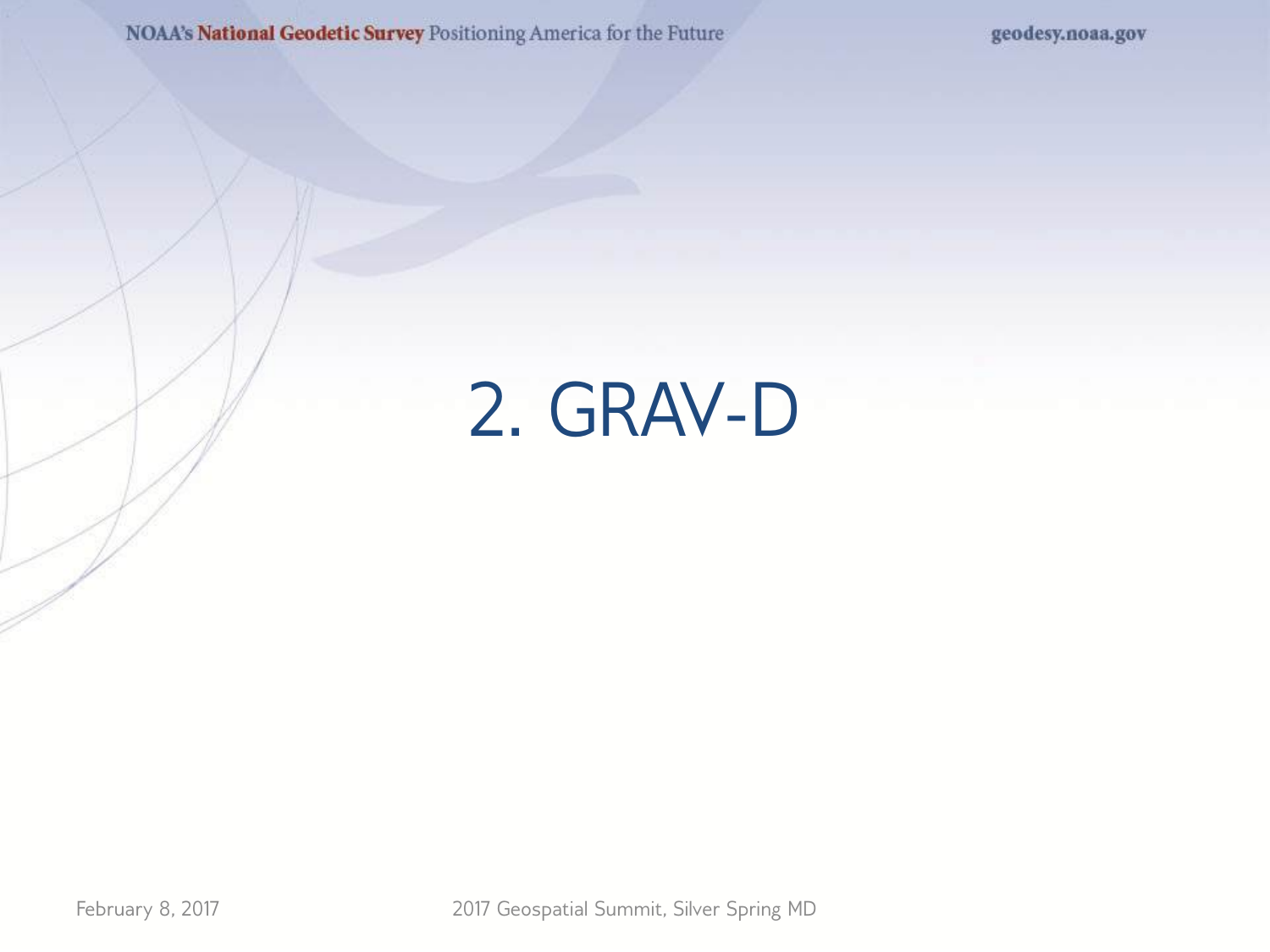

# 2. GRAV-D
February 8, 2017
2017 Geospatial Summit, Silver Spring MD